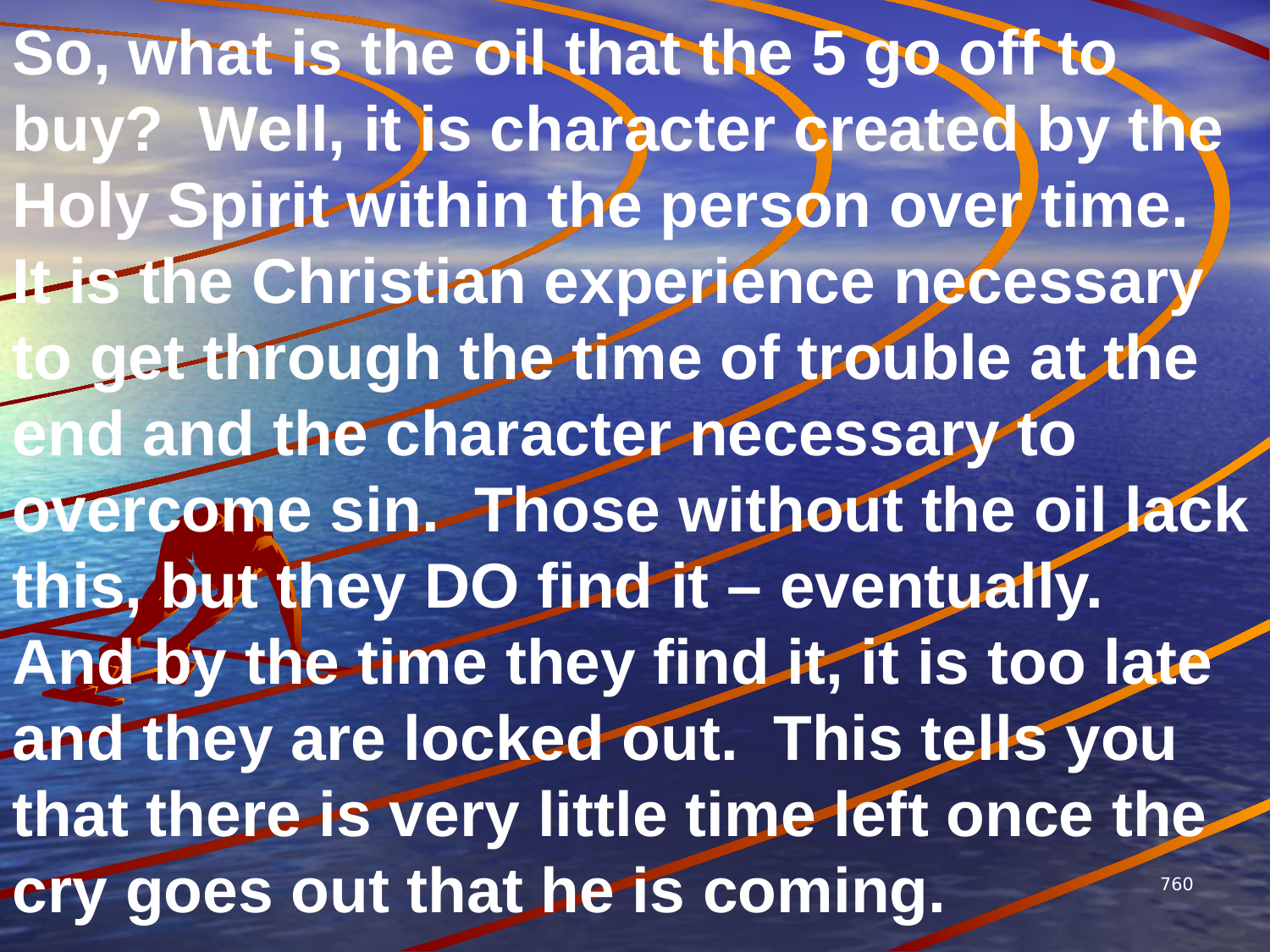

So, what is the oil that the 5 go off to buy?  Well, it is character created by the Holy Spirit within the person over time.  It is the Christian experience necessary to get through the time of trouble at the end and the character necessary to overcome sin.  Those without the oil lack this, but they DO find it – eventually.  And by the time they find it, it is too late and they are locked out.  This tells you that there is very little time left once the cry goes out that he is coming.
760